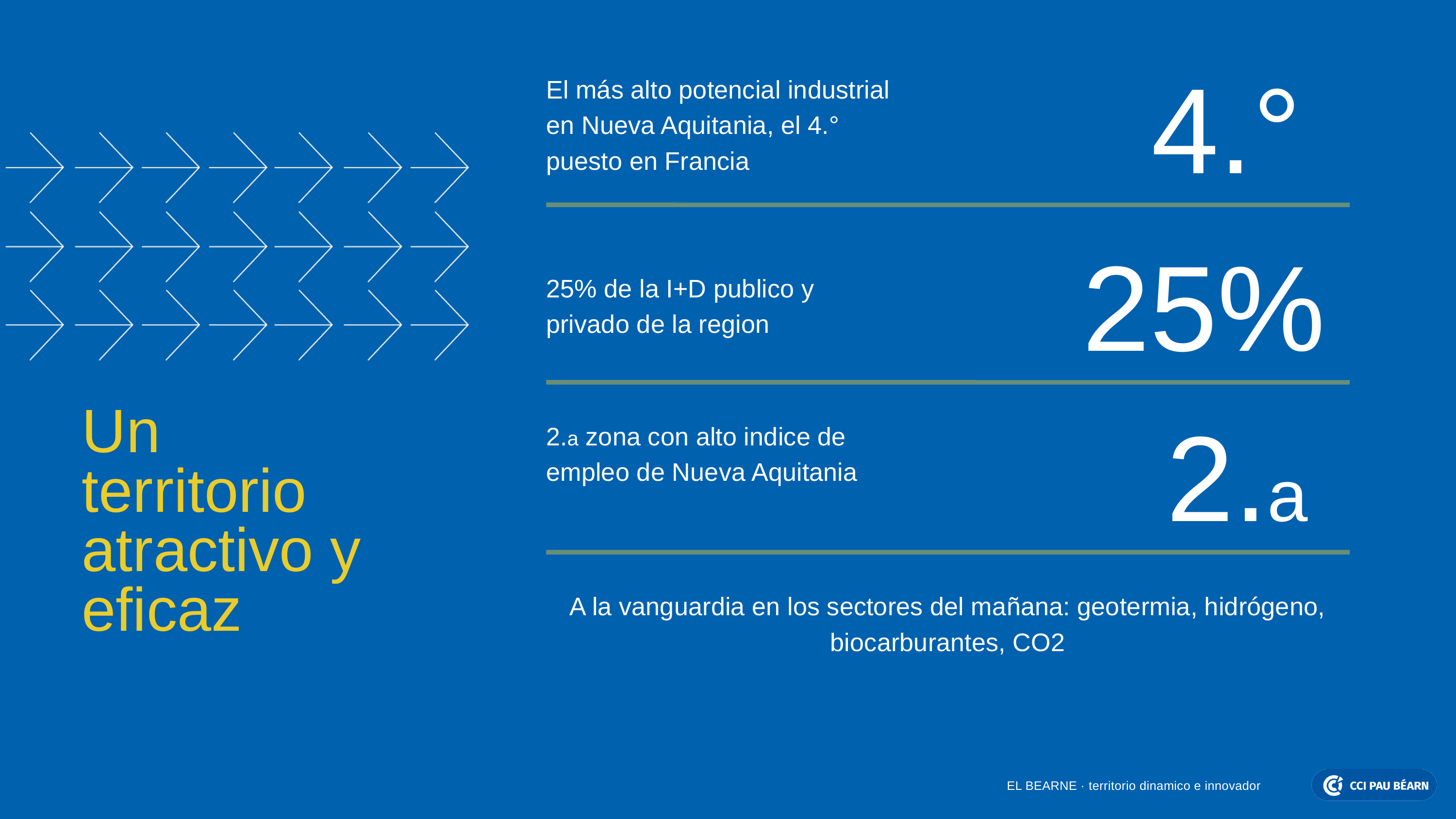

4.°
El más alto potencial industrial en Nueva Aquitania, el 4.° puesto en Francia

25%
25% de la I+D publico y privado de la region
2.a

°
Un territorio atractivo y eficaz
2.a zona con alto indice de empleo de Nueva Aquitania

A la vanguardia en los sectores del mañana: geotermia, hidrógeno, biocarburantes, CO2